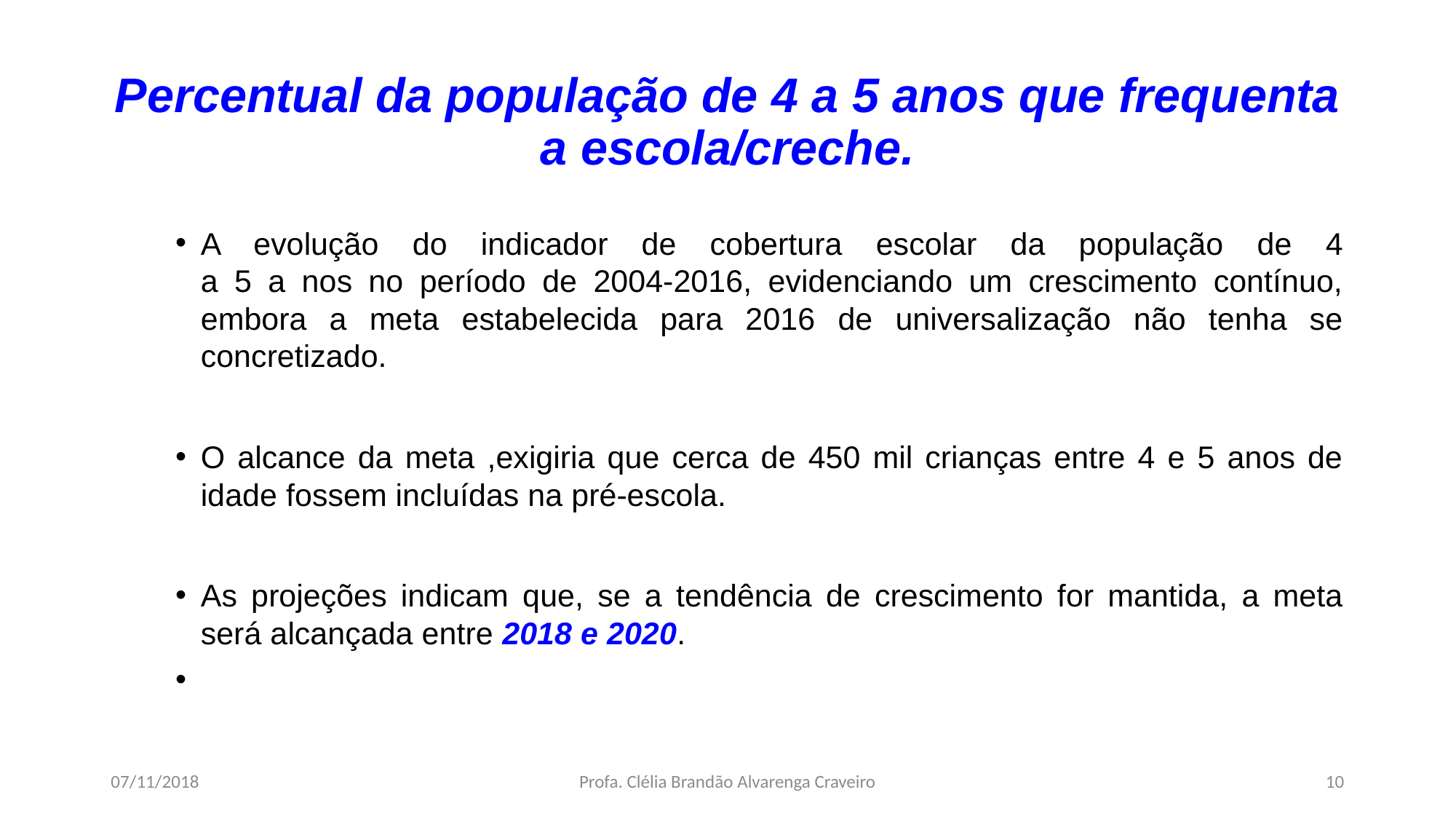

# Percentual da população de 4 a 5 anos que frequenta a escola/creche.
A evolução do indicador de cobertura escolar da população de 4
a 5 a nos no período de 2004-2016, evidenciando um crescimento contínuo, embora a meta estabelecida para 2016 de universalização não tenha se concretizado.

O alcance da meta ,exigiria que cerca de 450 mil crianças entre 4 e 5 anos de idade fossem incluídas na pré-escola.

As projeções indicam que, se a tendência de crescimento for mantida, a meta será alcançada entre 2018 e 2020.

07/11/2018
Profa. Clélia Brandão Alvarenga Craveiro
10